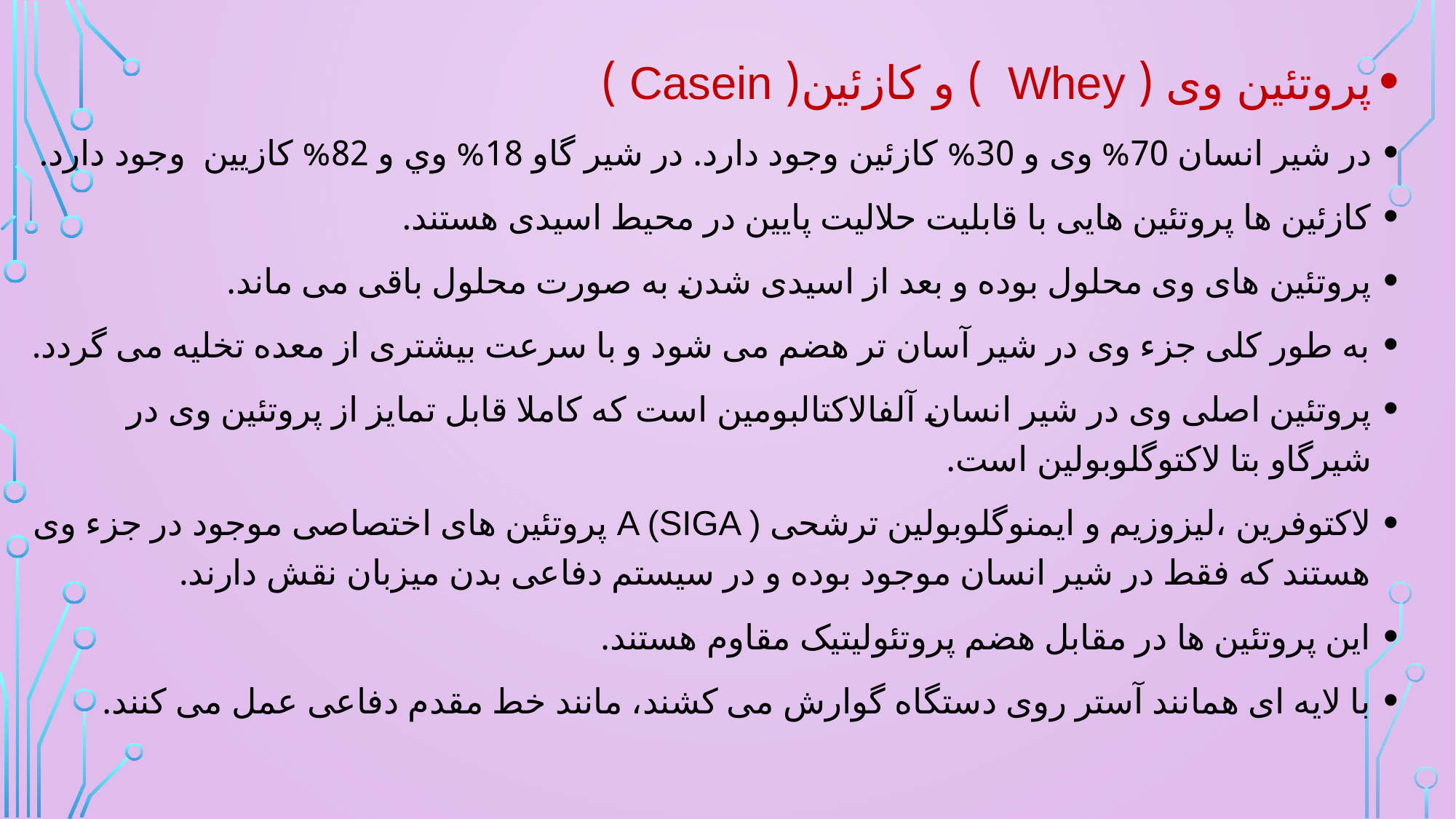

پروتئین وی ( Whey  ) و کازئین( Casein )
در شیر انسان 70% وی و 30% کازئین وجود دارد. در شير گاو 18% وي و 82% كازيين  وجود دارد.
کازئین ها پروتئین هایی با قابلیت حلالیت پایین در محیط اسیدی هستند.
پروتئین های وی محلول بوده و بعد از اسیدی شدن به صورت محلول باقی می ماند.
به طور کلی جزء وی در شیر آسان تر هضم می شود و با سرعت بیشتری از معده تخلیه می گردد.
پروتئین اصلی وی در شیر انسان آلفالاکتالبومین است که کاملا قابل تمایز از پروتئین وی در شیرگاو بتا لاکتوگلوبولین است.
لاکتوفرین ،لیزوزیم و ایمنوگلوبولین ترشحی A (SIGA ) پروتئین های اختصاصی موجود در جزء وی هستند که فقط در شیر انسان موجود بوده و در سیستم دفاعی بدن میزبان نقش دارند.
این پروتئین ها در مقابل هضم پروتئولیتیک مقاوم هستند.
با لایه ای همانند آستر روی دستگاه گوارش می کشند، مانند خط مقدم دفاعی عمل می کنند.